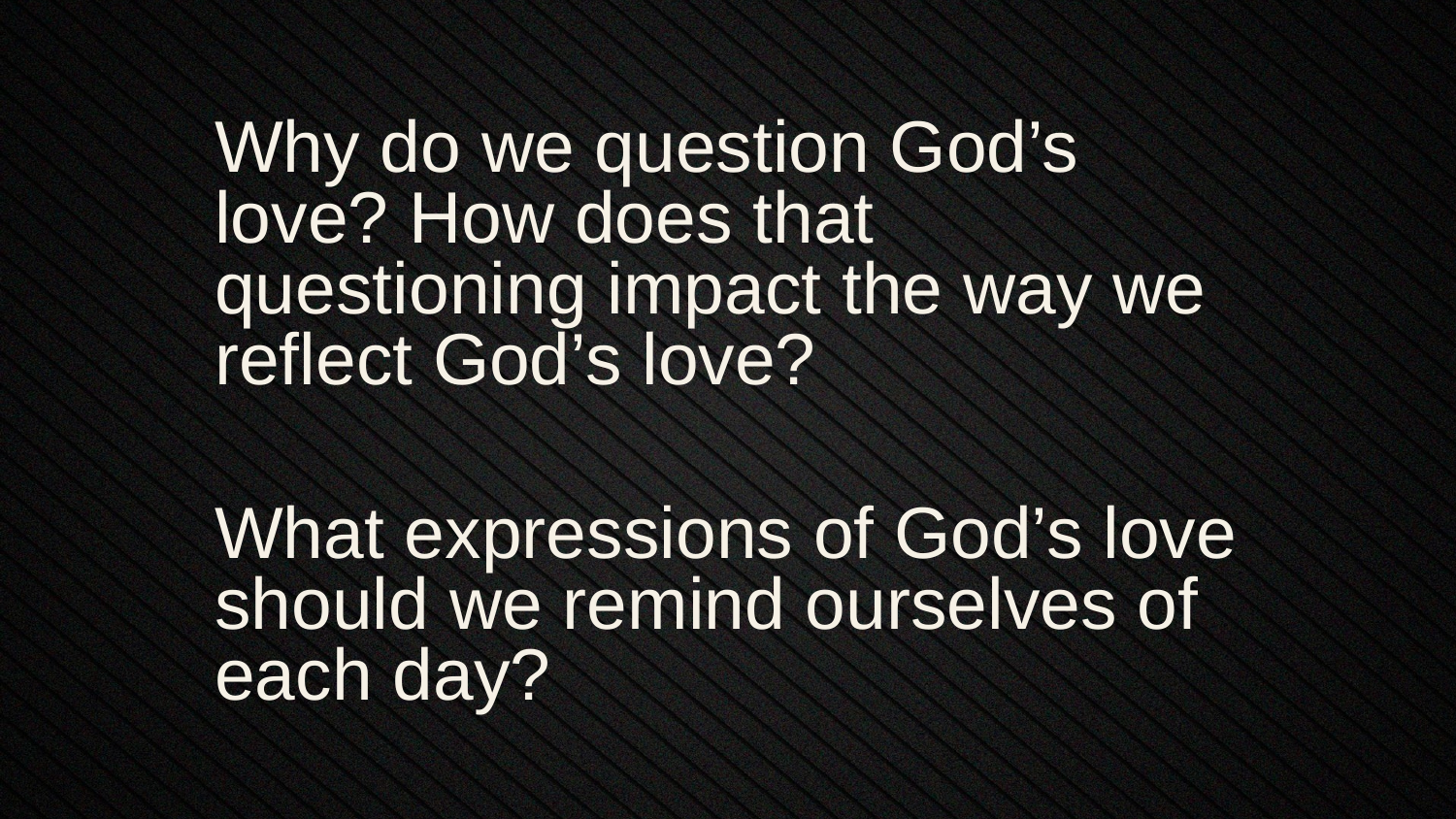

Why do we question God’s love? How does that questioning impact the way we reflect God’s love?

What expressions of God’s love should we remind ourselves of each day?